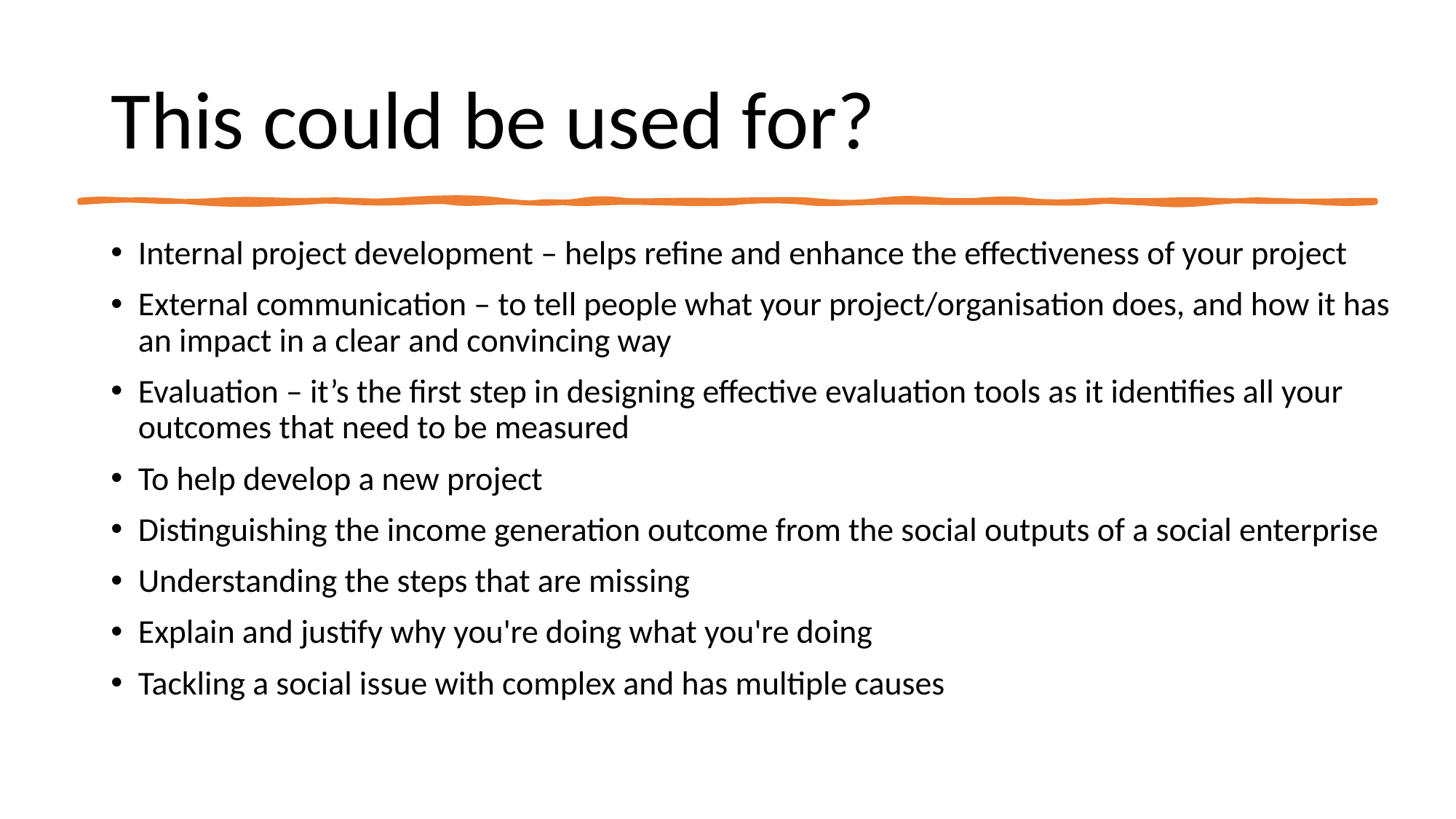

# This could be used for?

Internal project development – helps refine and enhance the effectiveness of your project
External communication – to tell people what your project/organisation does, and how it has an impact in a clear and convincing way
Evaluation – it’s the first step in designing effective evaluation tools as it identifies all your outcomes that need to be measured
To help develop a new project
Distinguishing the income generation outcome from the social outputs of a social enterprise
Understanding the steps that are missing
Explain and justify why you're doing what you're doing
Tackling a social issue with complex and has multiple causes